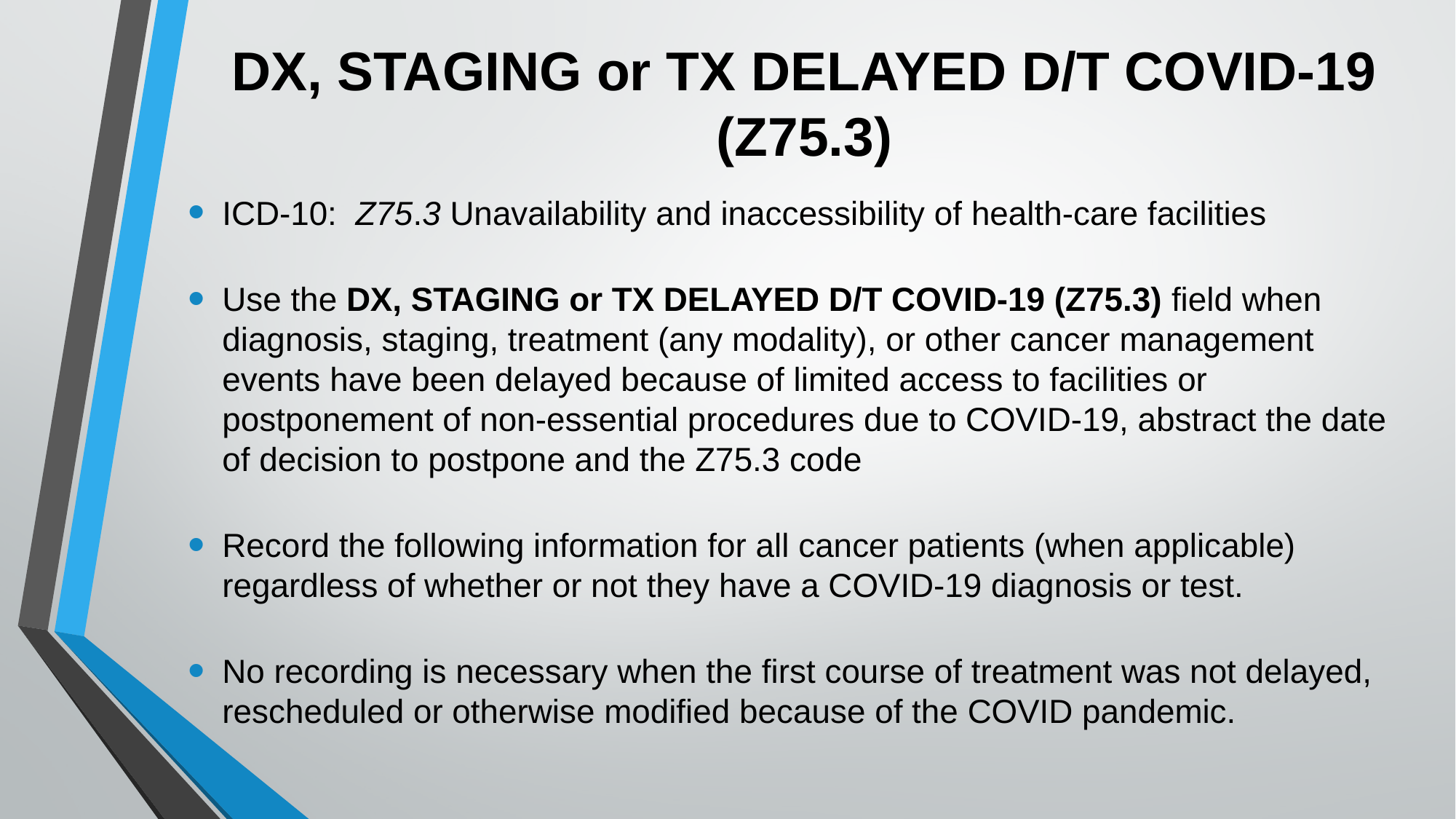

# DX, STAGING or TX DELAYED D/T COVID-19 (Z75.3)
ICD-10:  Z75.3 Unavailability and inaccessibility of health-care facilities

Use the DX, STAGING or TX DELAYED D/T COVID-19 (Z75.3) field when diagnosis, staging, treatment (any modality), or other cancer management events have been delayed because of limited access to facilities or postponement of non-essential procedures due to COVID-19, abstract the date of decision to postpone and the Z75.3 code

Record the following information for all cancer patients (when applicable) regardless of whether or not they have a COVID-19 diagnosis or test.

No recording is necessary when the first course of treatment was not delayed, rescheduled or otherwise modified because of the COVID pandemic.